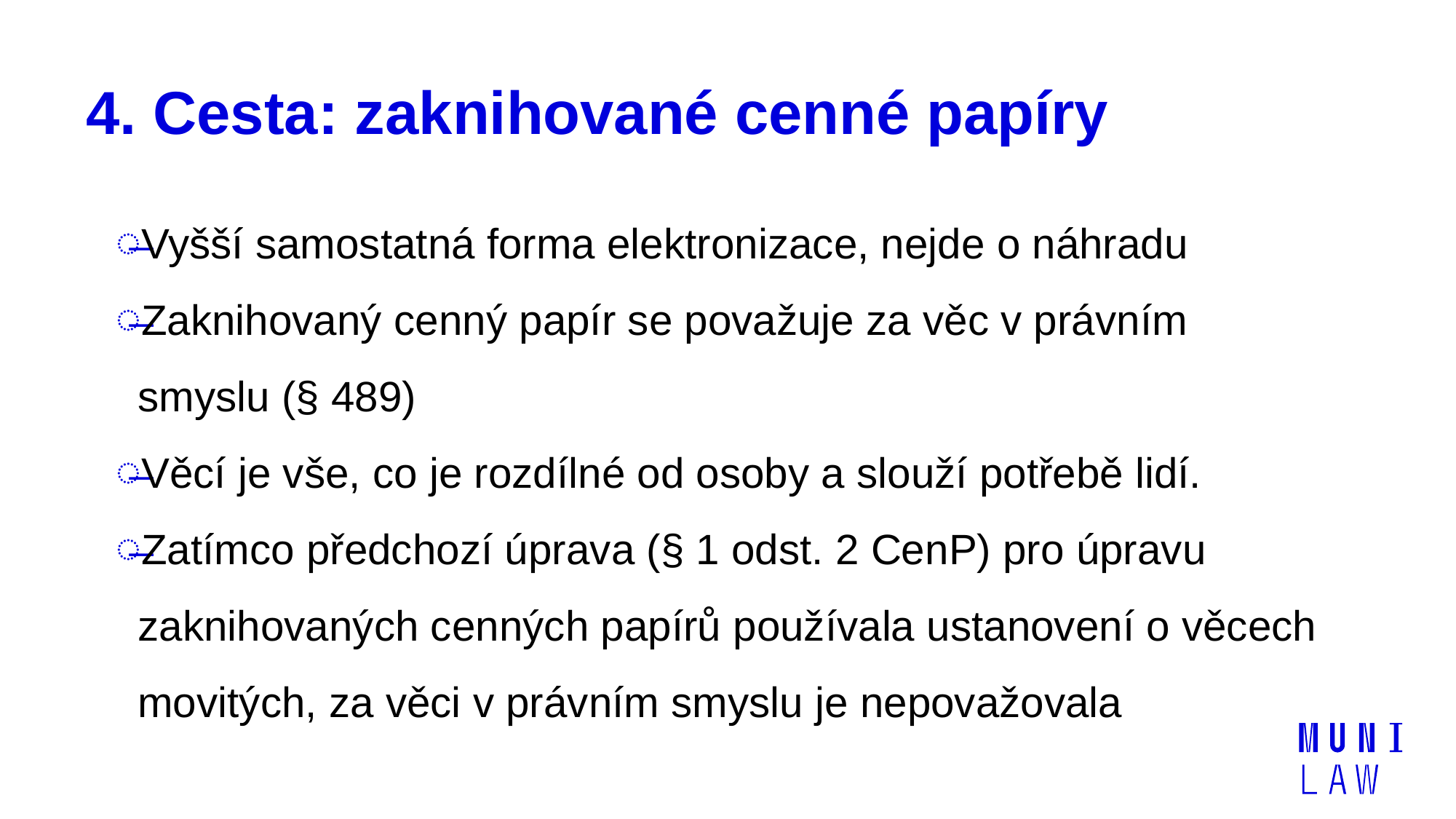

# 4. Cesta: zaknihované cenné papíry
Vyšší samostatná forma elektronizace, nejde o náhradu
Zaknihovaný cenný papír se považuje za věc v právním smyslu (§ 489)
Věcí je vše, co je rozdílné od osoby a slouží potřebě lidí.
Zatímco předchozí úprava (§ 1 odst. 2 CenP) pro úpravu zaknihovaných cenných papírů používala ustanovení o věcech movitých, za věci v právním smyslu je nepovažovala